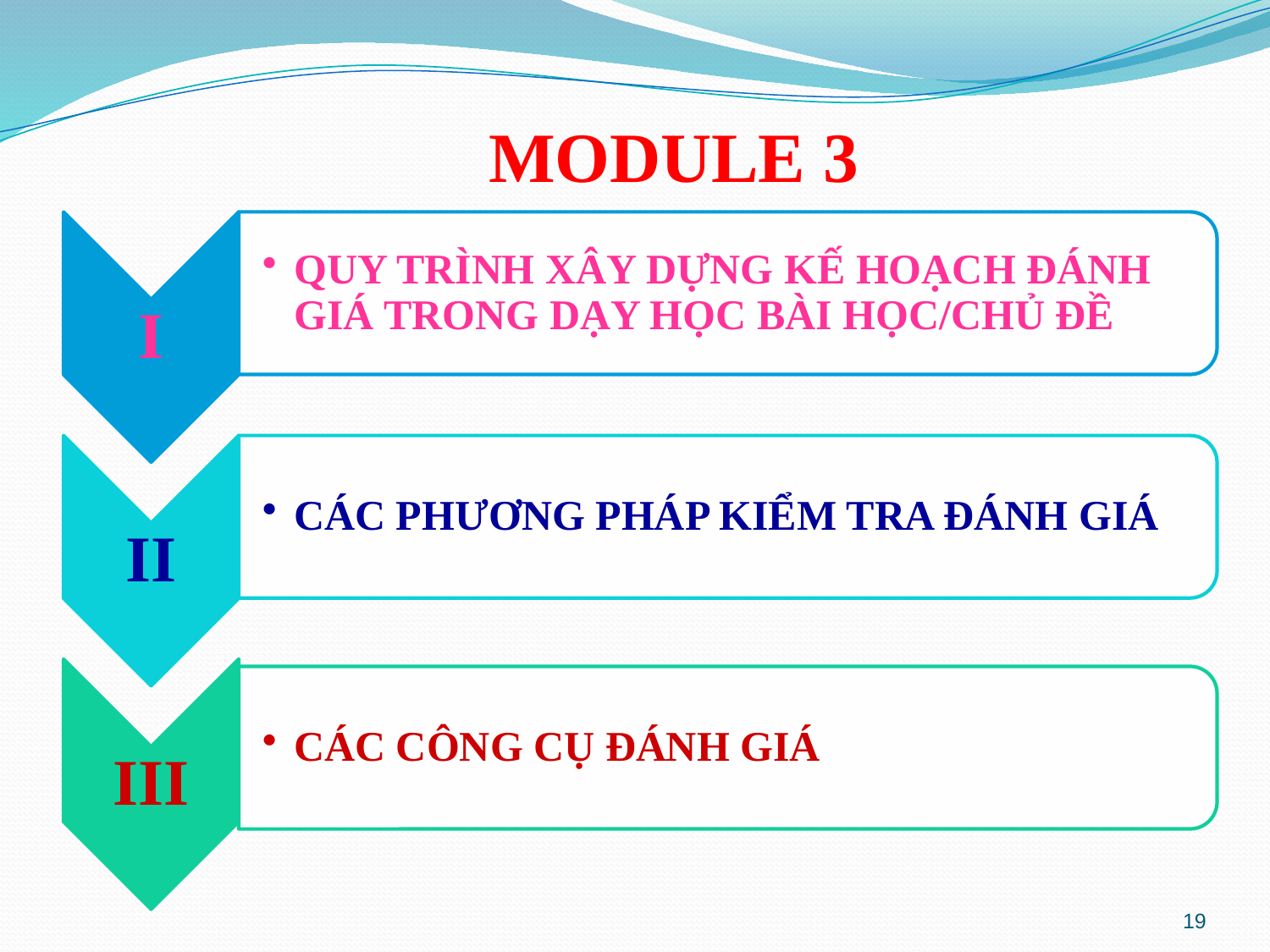

MODULE 3
#
I
QUY TRÌNH XÂY DỰNG KẾ HOẠCH ĐÁNH GIÁ TRONG DẠY HỌC BÀI HỌC/CHỦ ĐỀ
II
CÁC PHƯƠNG PHÁP KIỂM TRA ĐÁNH GIÁ
III
CÁC CÔNG CỤ ĐÁNH GIÁ
19